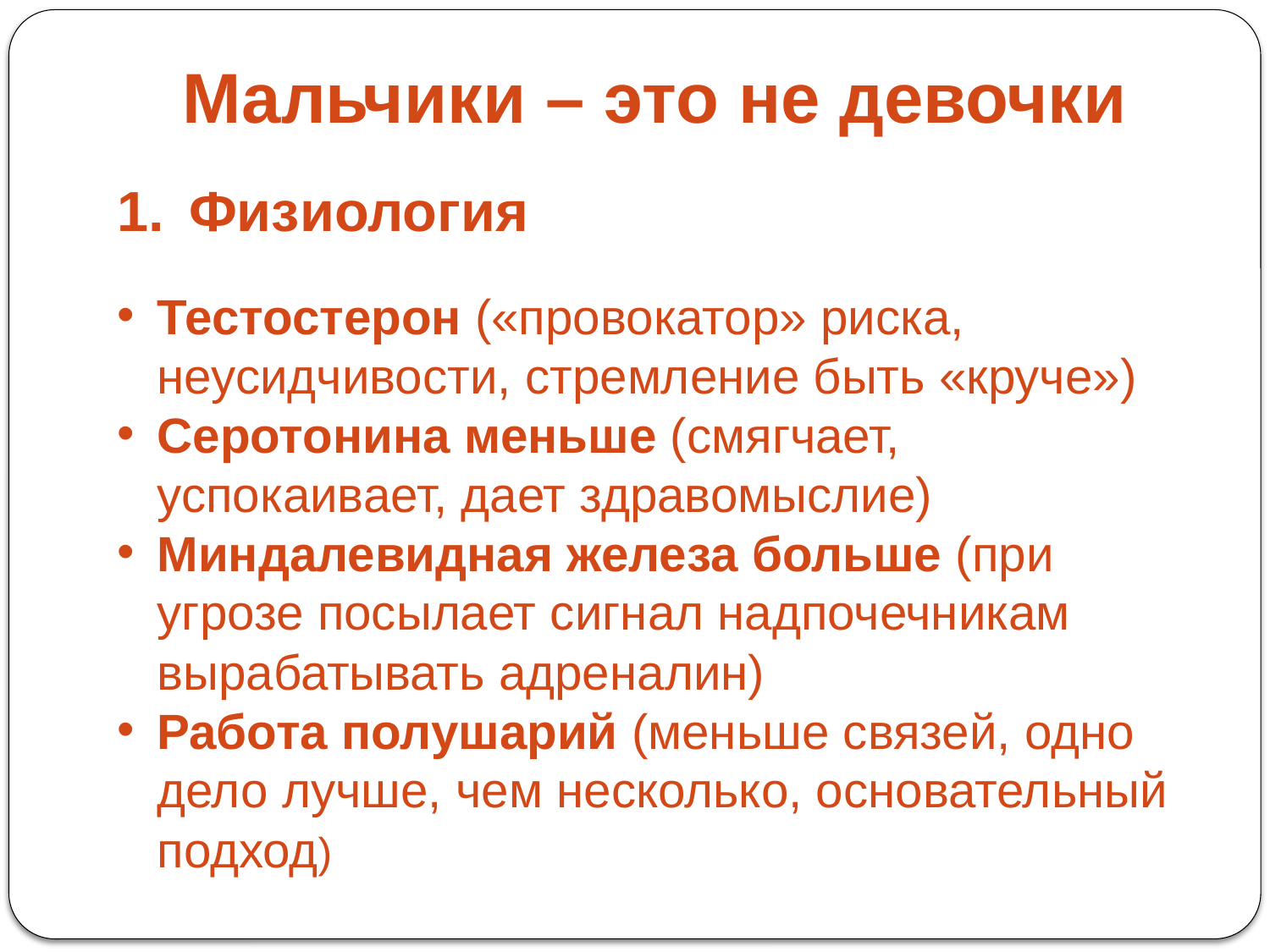

Мальчики – это не девочки

Физиология

Тестостерон («провокатор» риска, неусидчивости, стремление быть «круче»)
Серотонина меньше (смягчает, успокаивает, дает здравомыслие)
Миндалевидная железа больше (при угрозе посылает сигнал надпочечникам вырабатывать адреналин)
Работа полушарий (меньше связей, одно дело лучше, чем несколько, основательный подход)